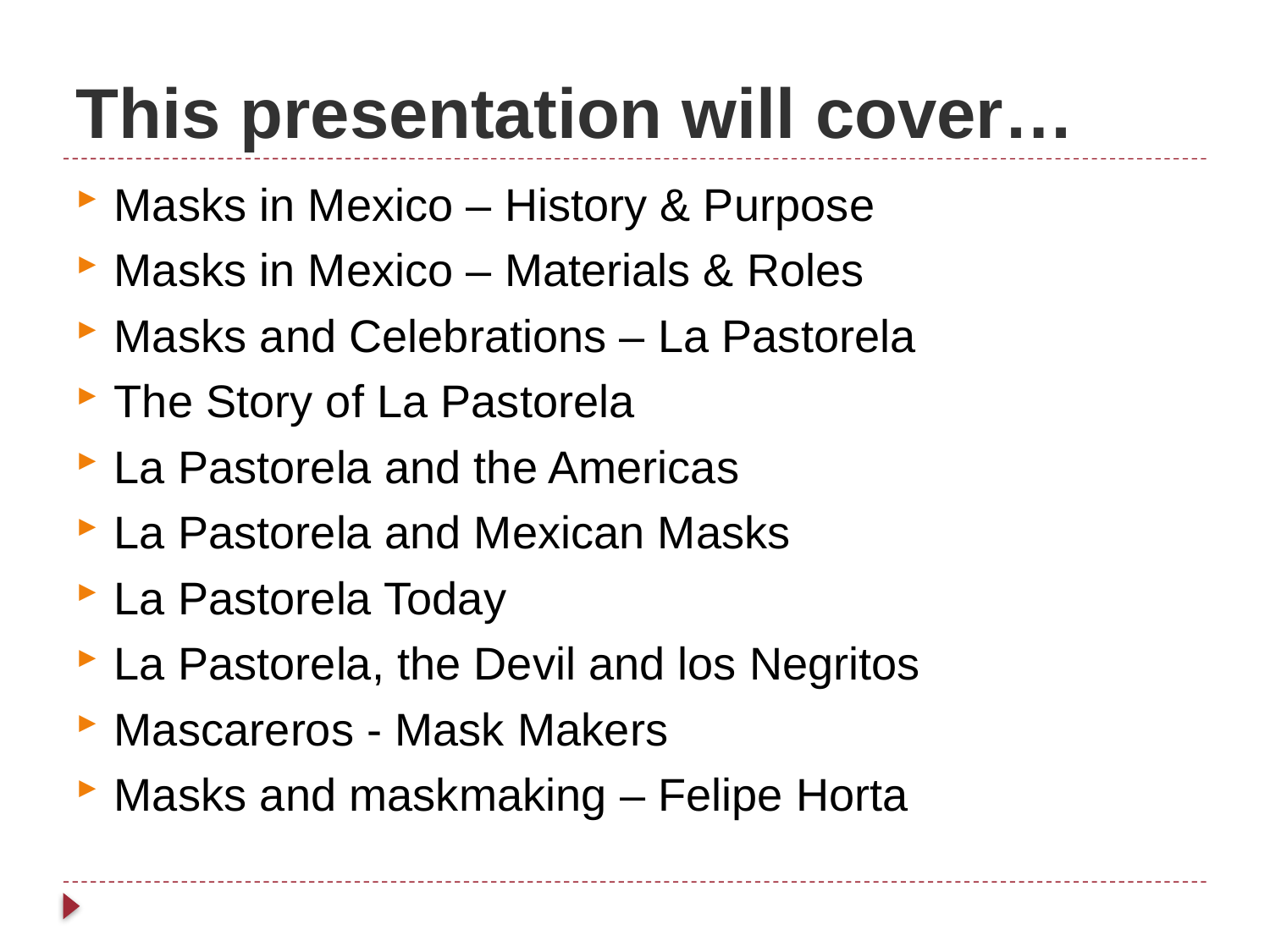

# This presentation will cover…
Masks in Mexico – History & Purpose
Masks in Mexico – Materials & Roles
Masks and Celebrations – La Pastorela
The Story of La Pastorela
La Pastorela and the Americas
La Pastorela and Mexican Masks
La Pastorela Today
La Pastorela, the Devil and los Negritos
Mascareros - Mask Makers
Masks and maskmaking – Felipe Horta